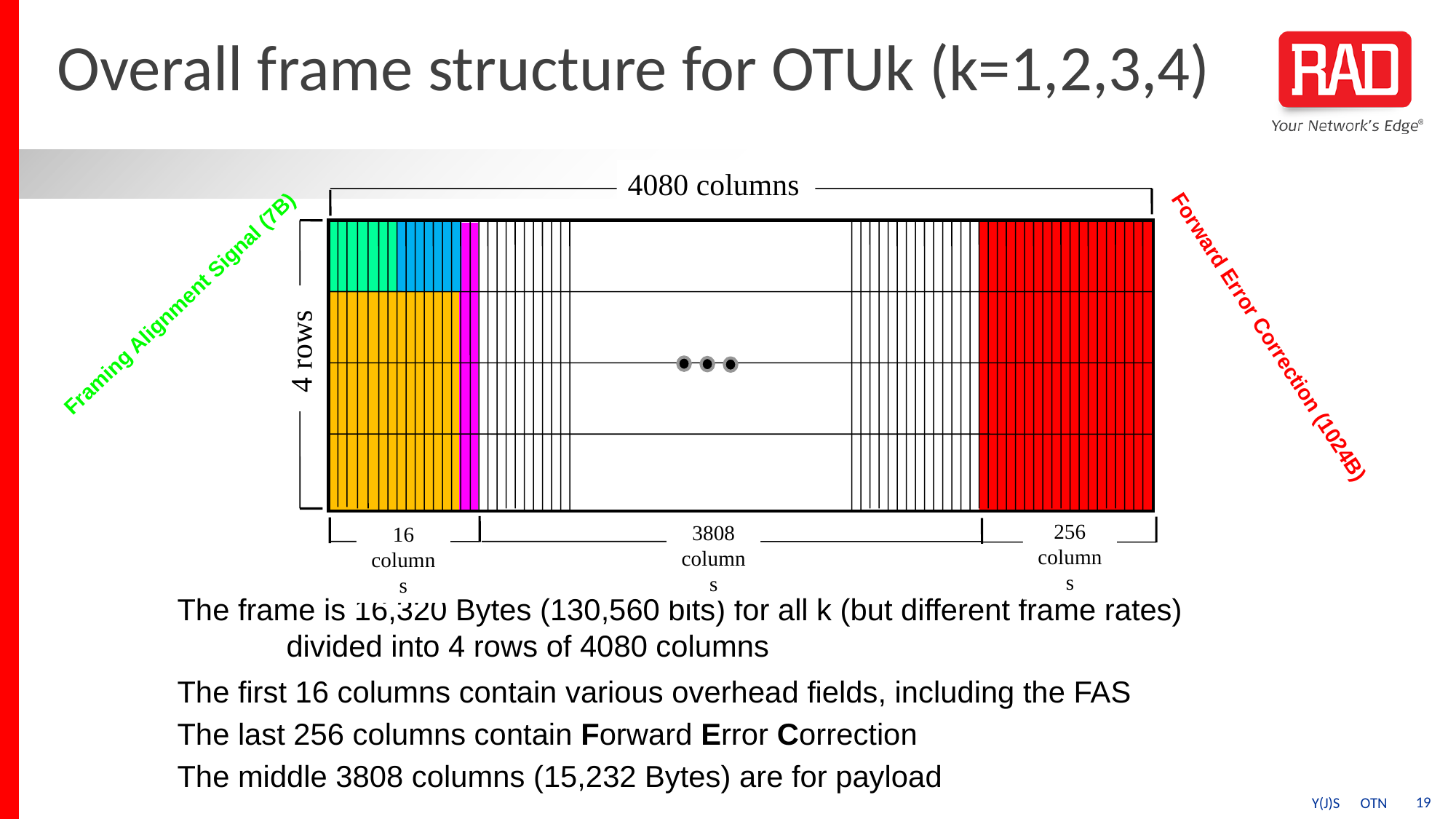

# Overall frame structure for OTUk (k=1,2,3,4)
4080 columns

Framing Alignment Signal (7B)

Forward Error Correction (1024B)
4 rows

256
columns
3808
columns
16
columns

The frame is 16,320 Bytes (130,560 bits) for all k (but different frame rates)
	divided into 4 rows of 4080 columns
The first 16 columns contain various overhead fields, including the FAS
The last 256 columns contain Forward Error Correction
The middle 3808 columns (15,232 Bytes) are for payload